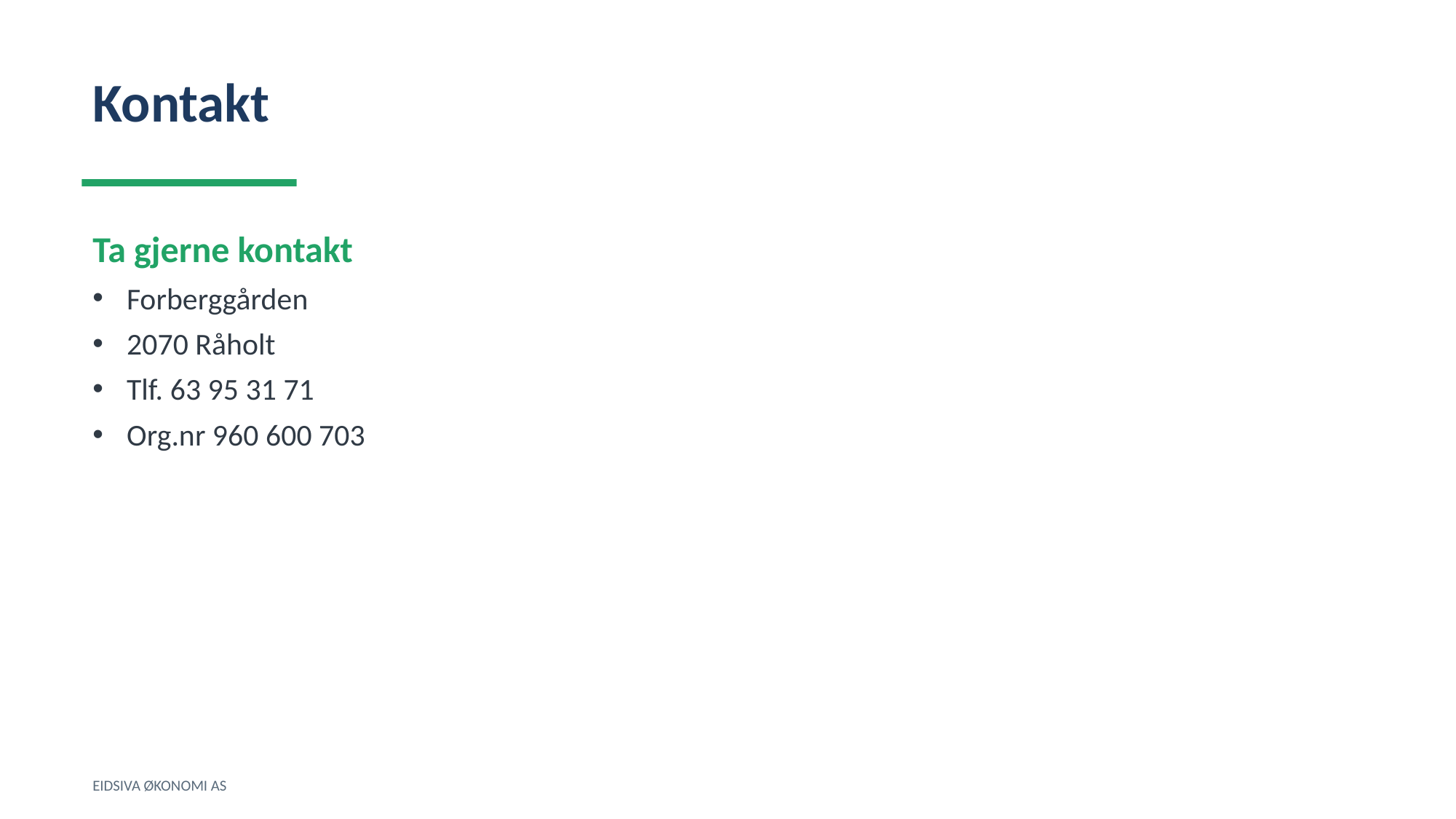

Kontakt

Ta gjerne kontakt
Forberggården
2070 Råholt
Tlf. 63 95 31 71
Org.nr 960 600 703
EIDSIVA ØKONOMI AS